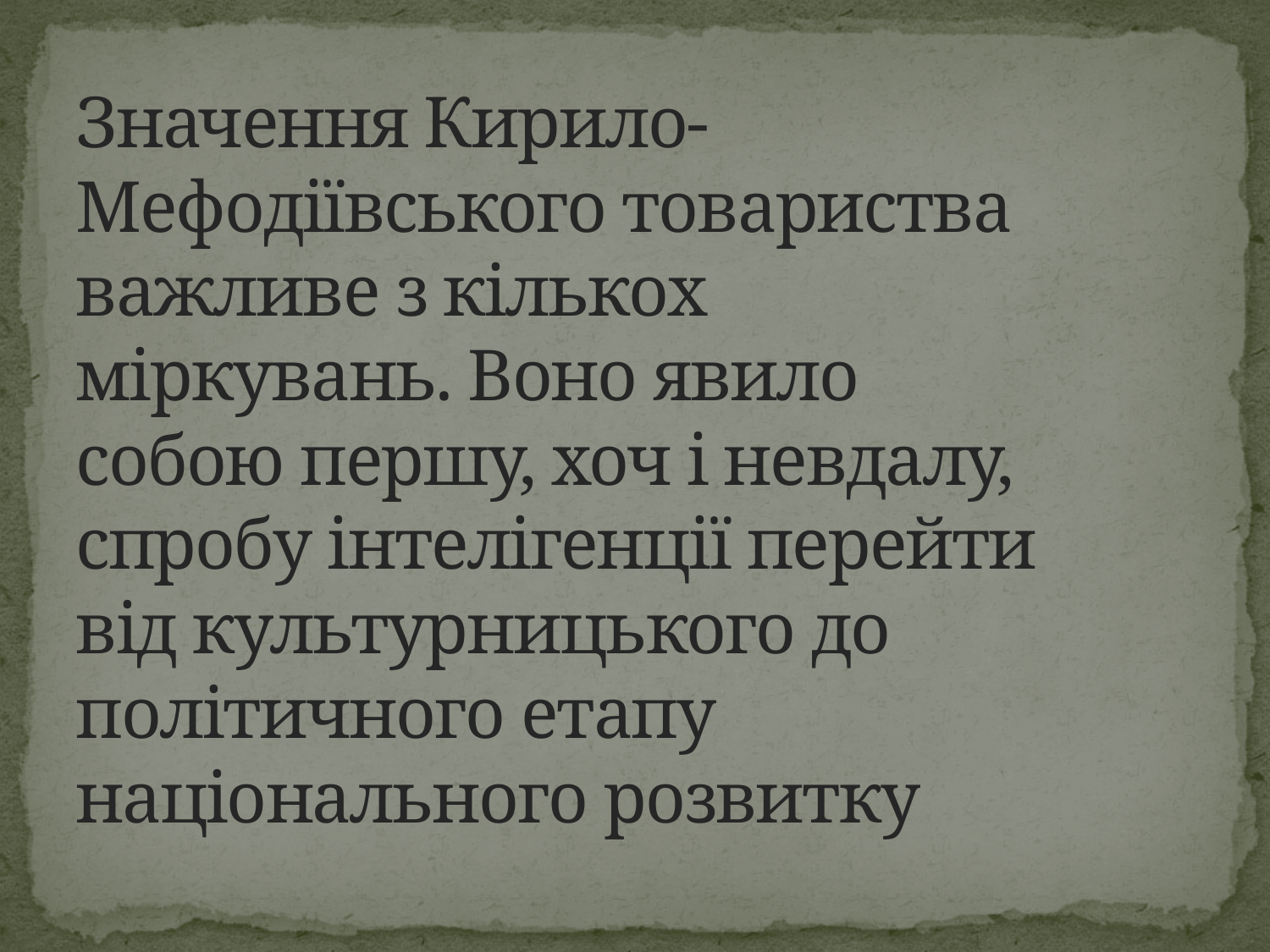

# Значення Кирило-Мефодіївського товариства важливе з кількох міркувань. Воно явило собою першу, хоч і невдалу, спробу інтелігенції перейти від культурницького до політичного етапу національного розвитку